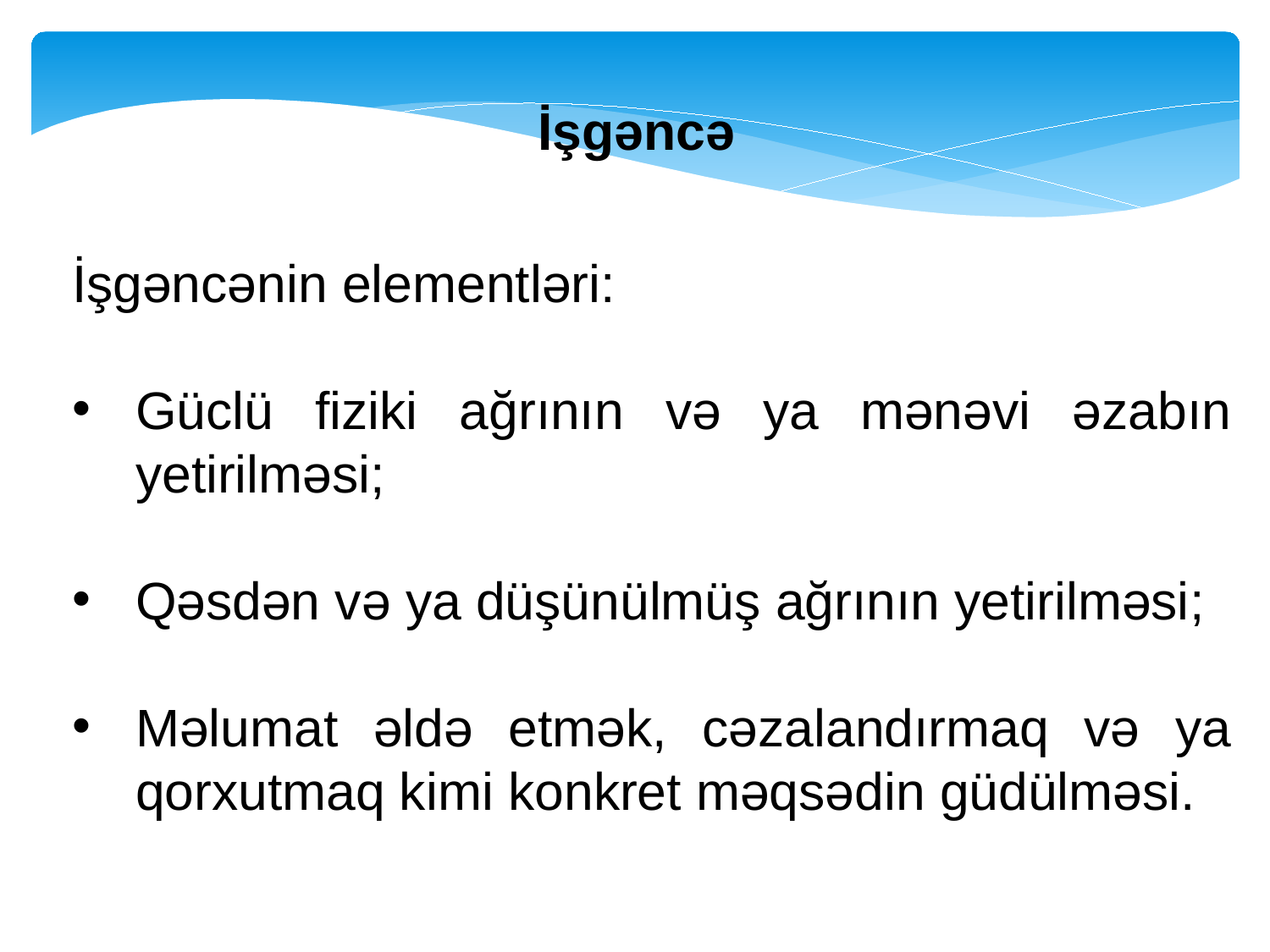

İşgəncə
İşgəncənin elementləri:

Güclü fiziki ağrının və ya mənəvi əzabın yetirilməsi;

Qəsdən və ya düşünülmüş ağrının yetirilməsi;

Məlumat əldə etmək, cəzalandırmaq və ya qorxutmaq kimi konkret məqsədin güdülməsi.